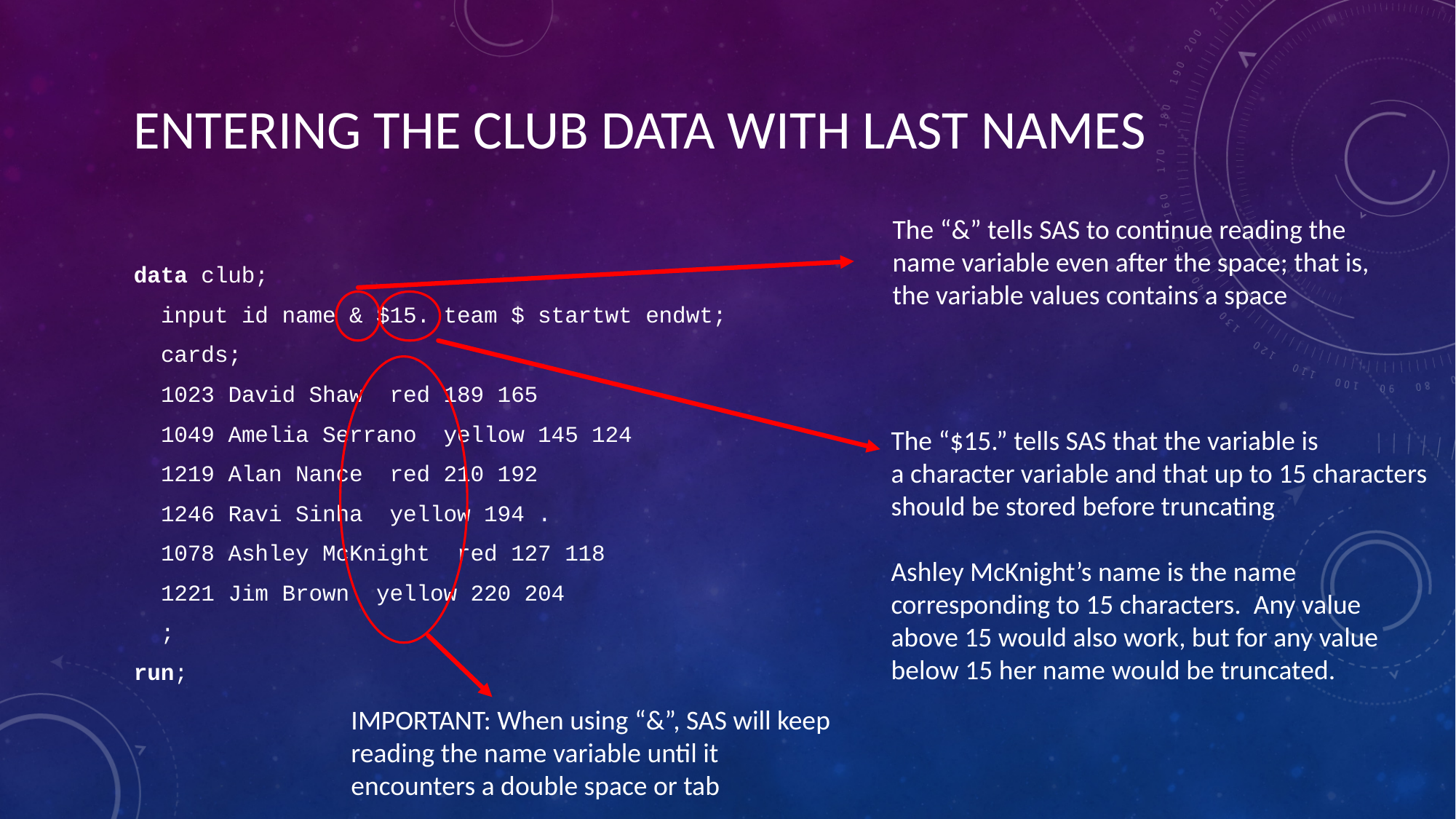

# Entering the Club Data With Last Names
The “&” tells SAS to continue reading the
name variable even after the space; that is,
the variable values contains a space
data club;
  input id name & $15. team $ startwt endwt;
  cards;
  1023 David Shaw  red 189 165
  1049 Amelia Serrano  yellow 145 124
  1219 Alan Nance  red 210 192
  1246 Ravi Sinha  yellow 194 .
  1078 Ashley McKnight  red 127 118
  1221 Jim Brown  yellow 220 204
  ;
run;

The “$15.” tells SAS that the variable is
a character variable and that up to 15 characters
should be stored before truncating

Ashley McKnight’s name is the name corresponding to 15 characters.  Any value above 15 would also work, but for any value below 15 her name would be truncated.
IMPORTANT: When using “&”, SAS will keep reading the name variable until it encounters a double space or tab